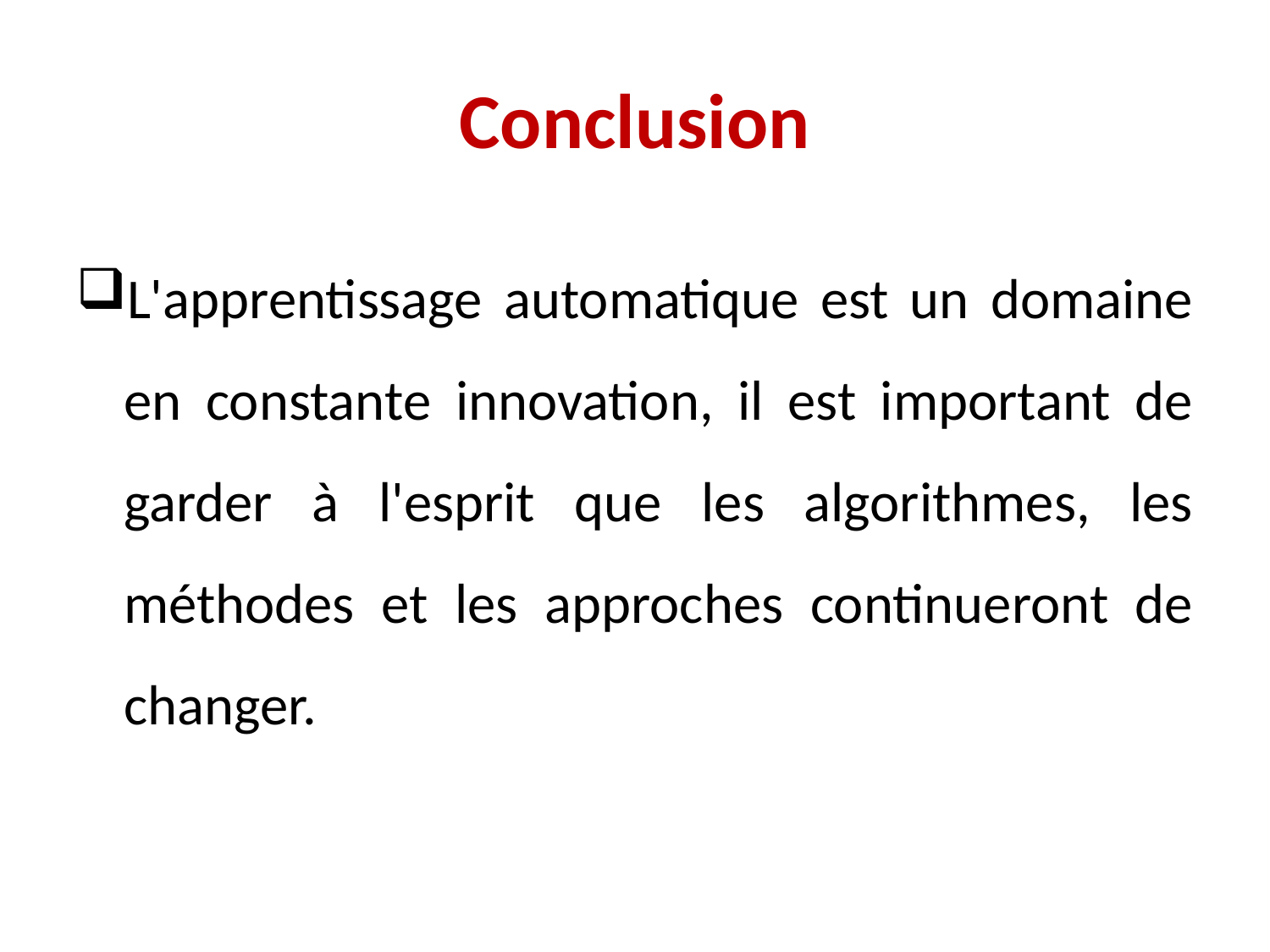

# Conclusion
L'apprentissage automatique est un domaine en constante innovation, il est important de garder à l'esprit que les algorithmes, les méthodes et les approches continueront de changer.